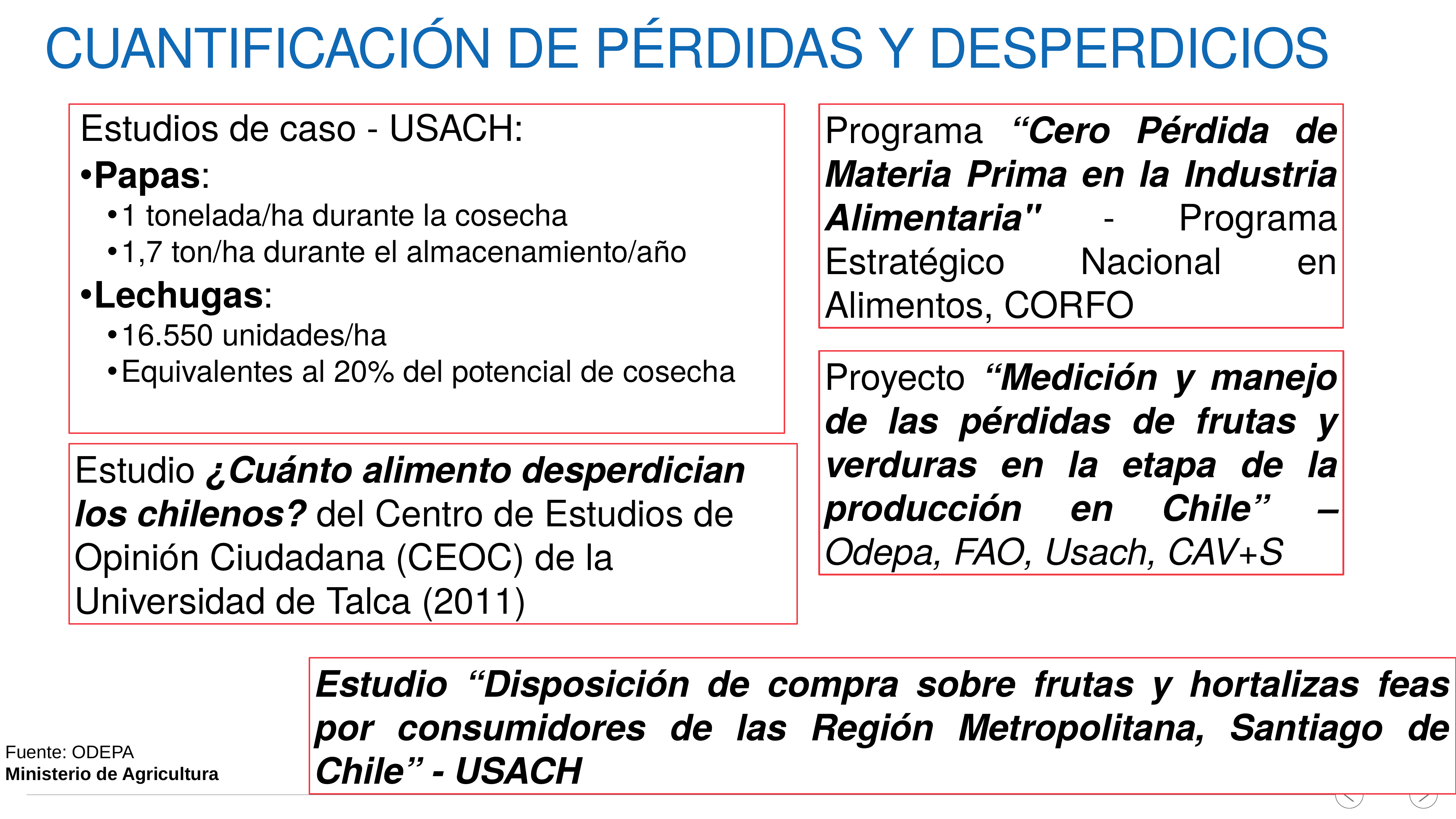

# Cuantificación de Pérdidas y Desperdicios
Estudios de caso - USACH:
Papas:
1 tonelada/ha durante la cosecha
1,7 ton/ha durante el almacenamiento/año
Lechugas:
16.550 unidades/ha
Equivalentes al 20% del potencial de cosecha

Programa “Cero Pérdida de Materia Prima en la Industria Alimentaria" - Programa Estratégico Nacional en Alimentos, CORFO
Proyecto “Medición y manejo de las pérdidas de frutas y verduras en la etapa de la producción en Chile” – Odepa, FAO, Usach, CAV+S
Estudio ¿Cuánto alimento desperdician los chilenos? del Centro de Estudios de Opinión Ciudadana (CEOC) de la Universidad de Talca (2011)
Estudio “Disposición de compra sobre frutas y hortalizas feas por consumidores de las Región Metropolitana, Santiago de Chile” - USACH
Fuente: ODEPA
Ministerio de Agricultura